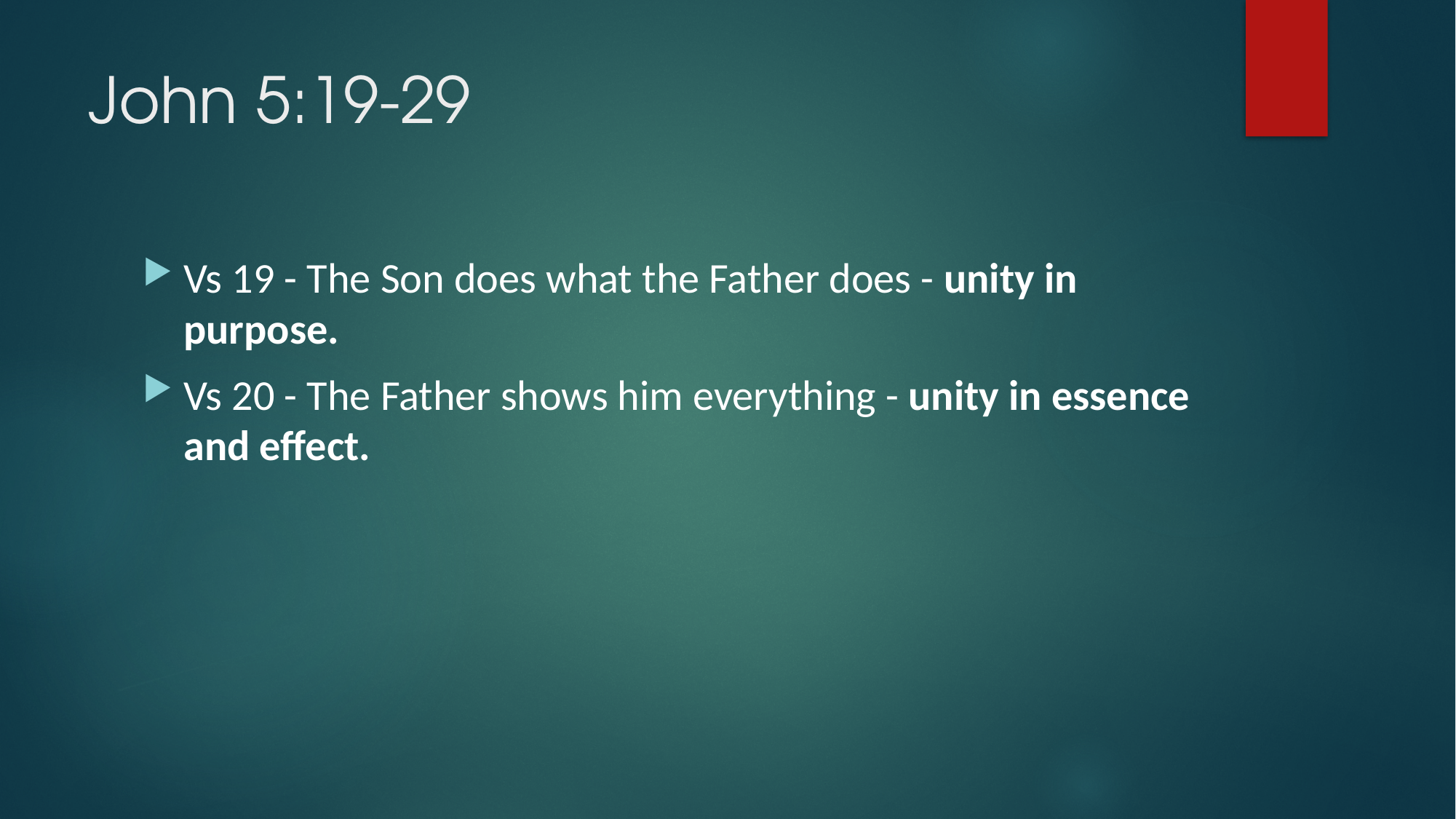

# John 5:19-29
Vs 19 - The Son does what the Father does - unity in purpose.
Vs 20 - The Father shows him everything - unity in essence and effect.